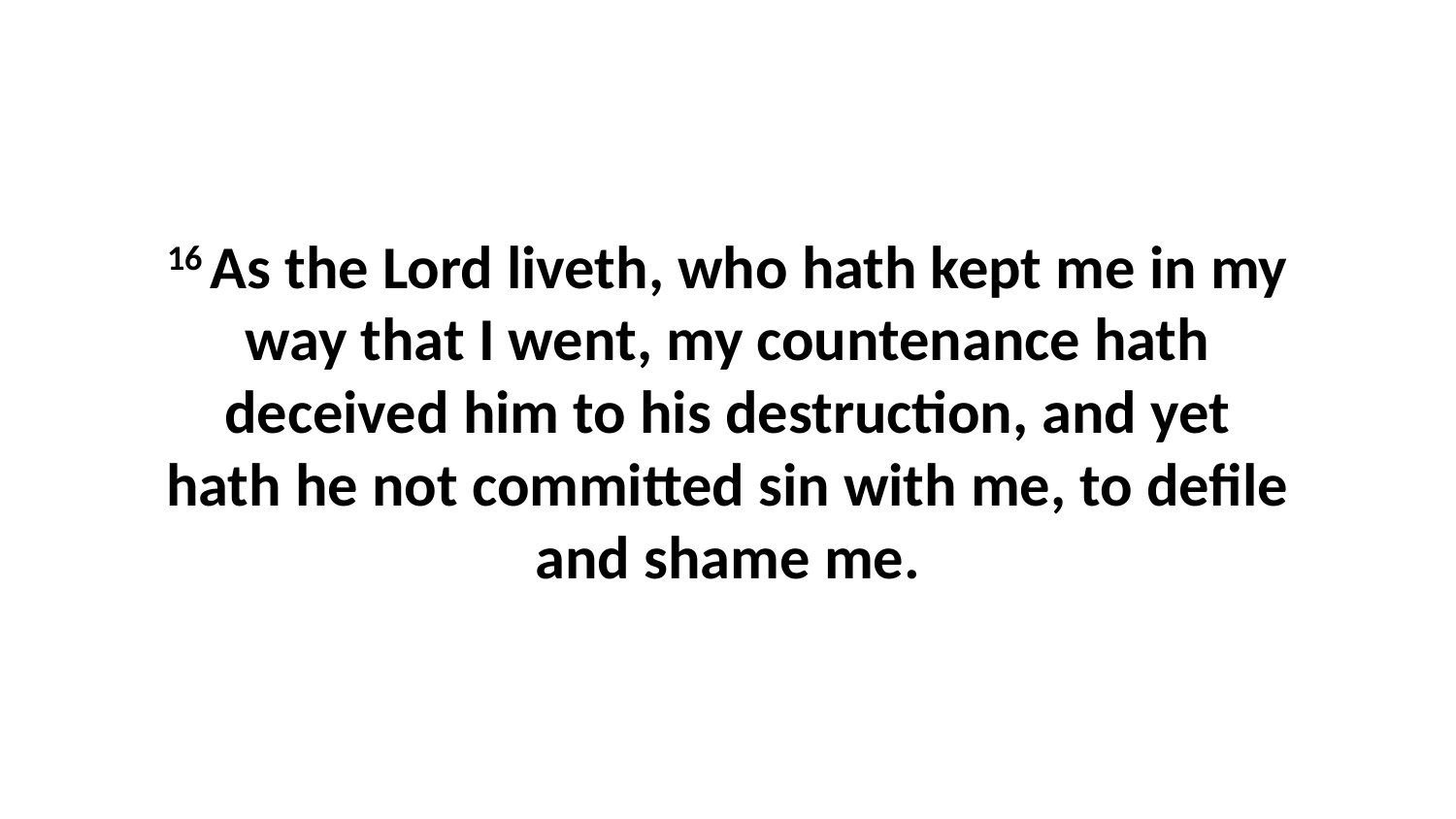

16 As the Lord liveth, who hath kept me in my way that I went, my countenance hath deceived him to his destruction, and yet hath he not committed sin with me, to defile and shame me.